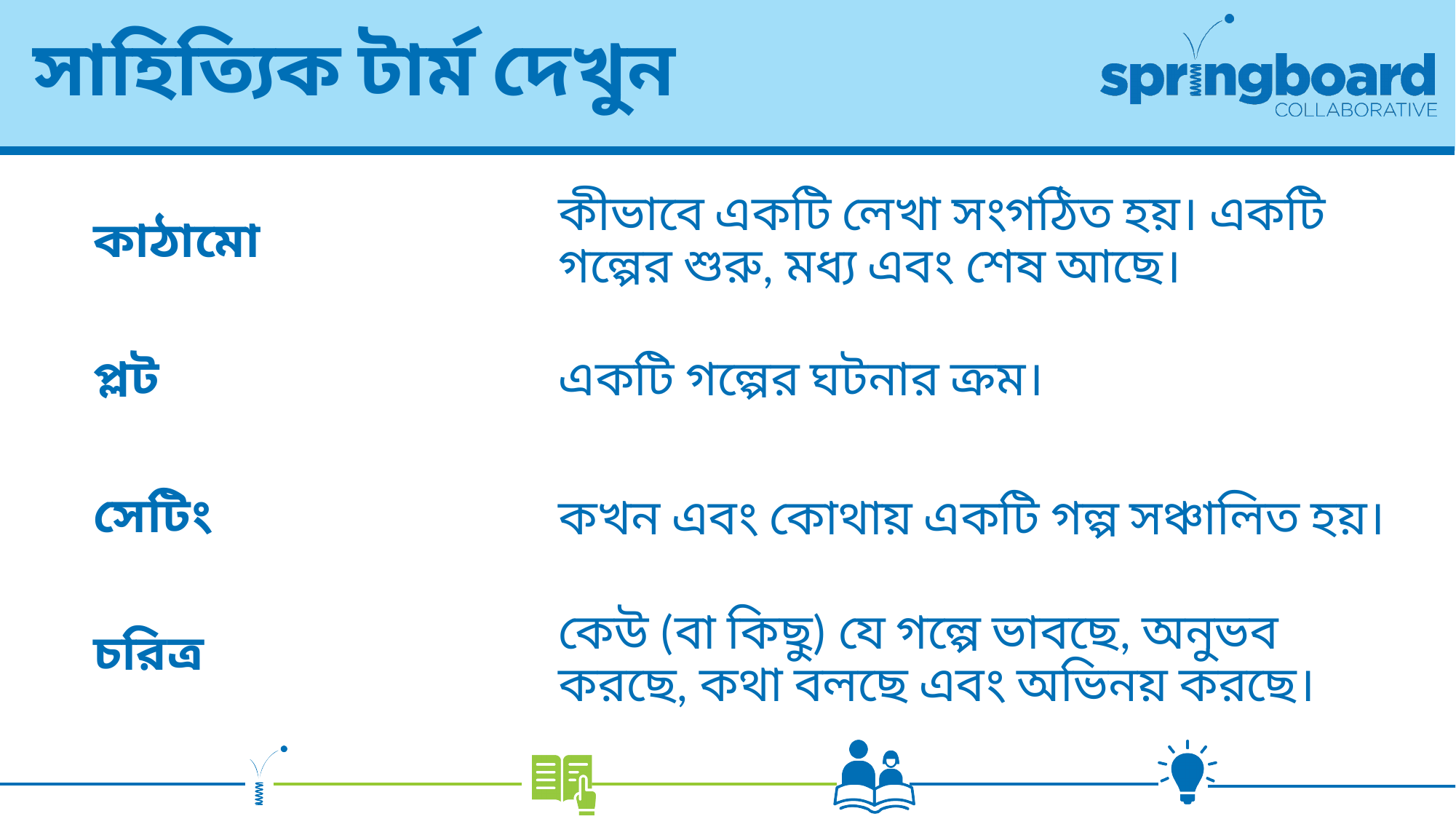

# সাহিত্যিক টার্ম দেখুন
কীভাবে একটি লেখা সংগঠিত হয়। একটি গল্পের শুরু, মধ্য এবং শেষ আছে।
কাঠামো
প্লট
একটি গল্পের ঘটনার ক্রম।
সেটিং
কখন এবং কোথায় একটি গল্প সঞ্চালিত হয়।
চরিত্র
কেউ (বা কিছু) যে গল্পে ভাবছে, অনুভব করছে, কথা বলছে এবং অভিনয় করছে।